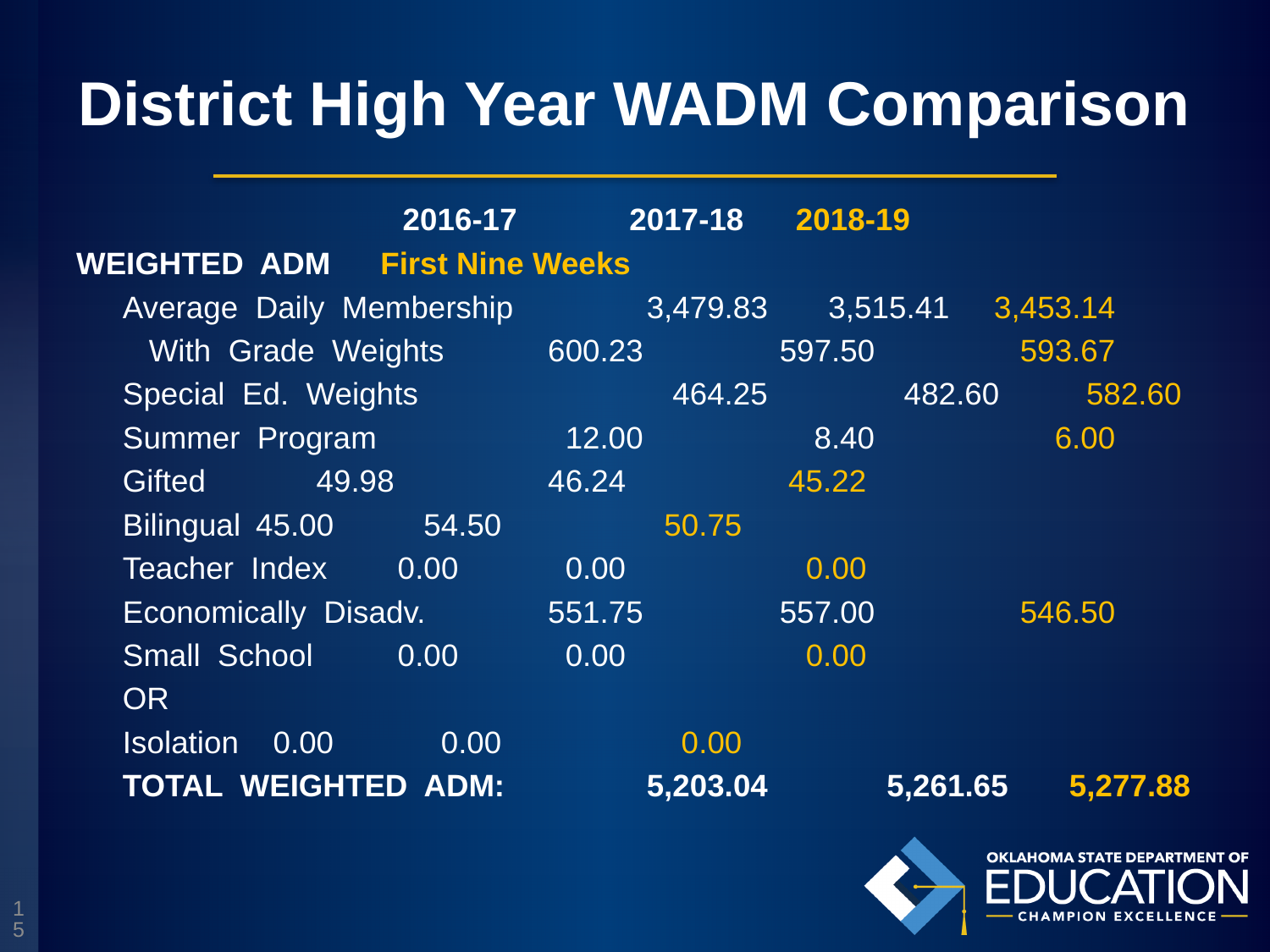

# District High Year WADM Comparison
					               	  2016-17	 2017-18      2018-19
WEIGHTED  ADM										 First Nine Weeks
	Average  Daily  Membership		   3,479.83       3,515.41	3,453.14
	   With  Grade  Weights			      600.23	    597.50	   593.67
	Special  Ed.  Weights			 	      464.25	    482.60          582.60
	Summer  Program				        12.00	        8.40	       6.00
	Gifted						        49.98	      46.24	     45.22
	Bilingual							 45.00	      54.50	     50.75
	Teacher  Index						   0.00	        0.00	       0.00
	Economically  Disadv.				      551.75	    557.00	   546.50
	Small  School						   0.00	        0.00	       0.00
		OR
	Isolation							   0.00	        0.00	       0.00
			TOTAL  WEIGHTED  ADM:	   5,203.04	  5,261.65       5,277.88

15